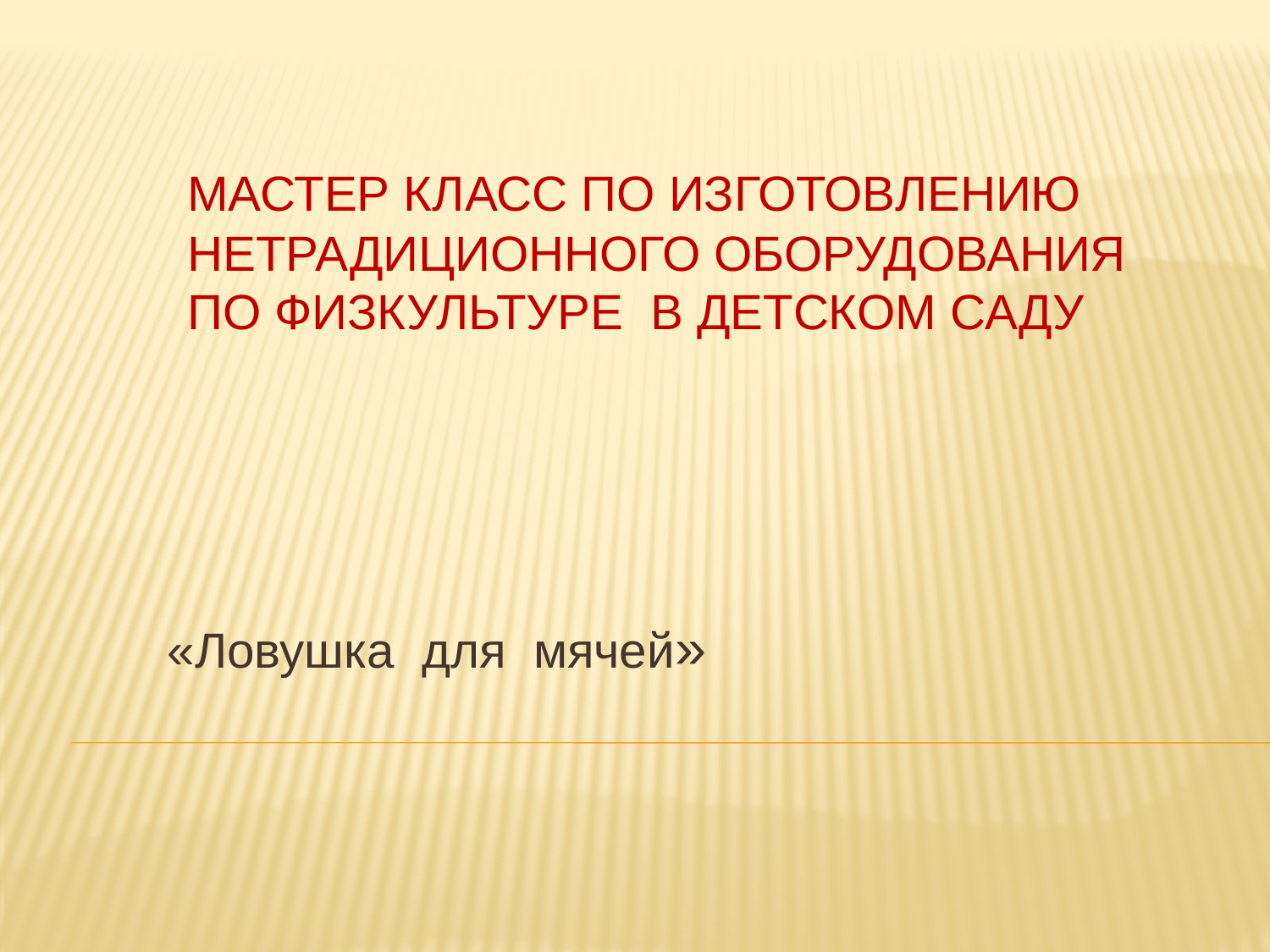

# Мастер класс по изготовлению нетрадиционного оборудования по физкультуре  в детском саду
«Ловушка  для  мячей»